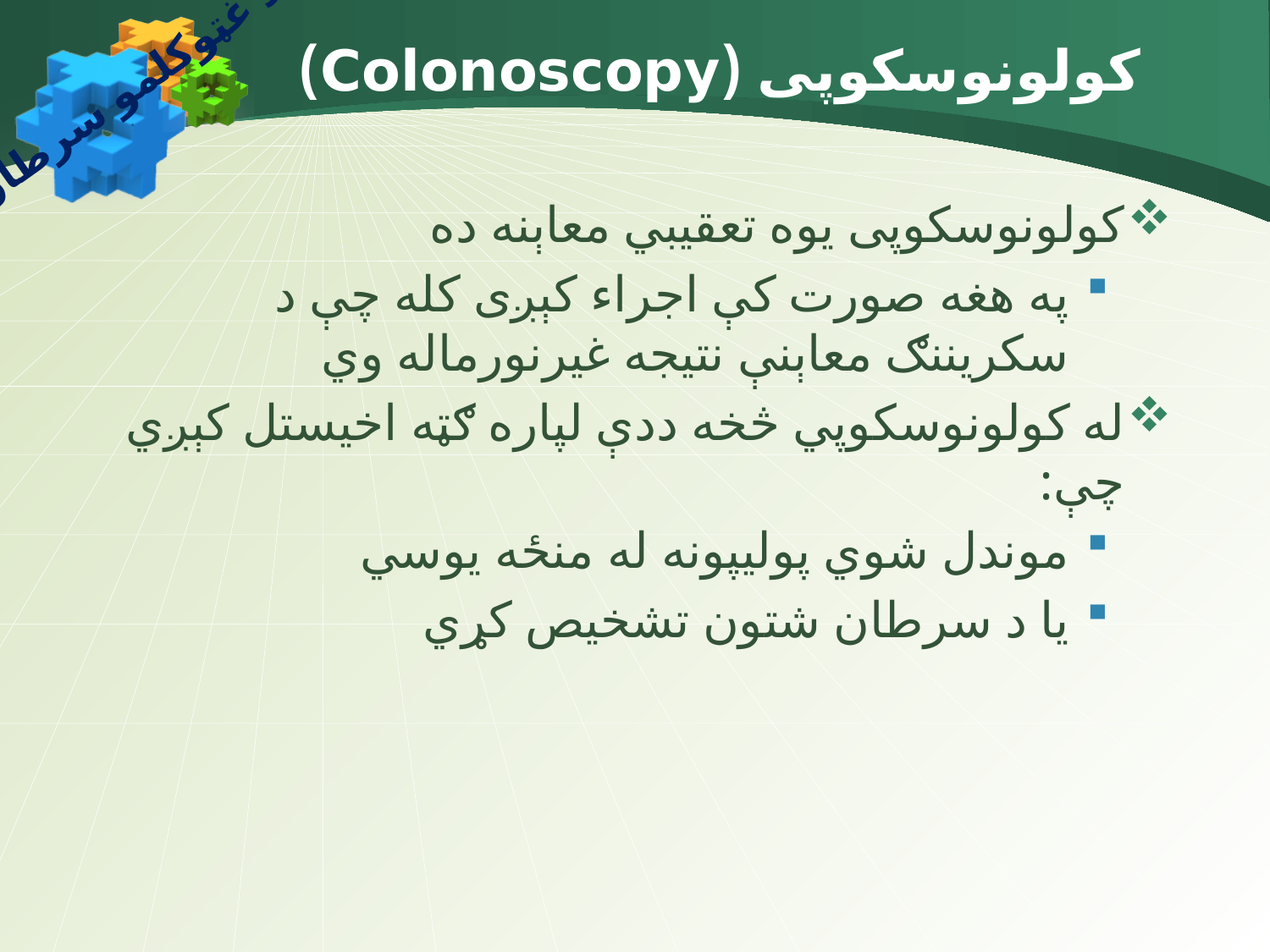

# کولونوسکوپی (Colonoscopy)
د غټوکلمو سرطان
کولونوسکوپی یوه تعقیبي معاېنه ده
په هغه صورت کې اجراء کېږی کله چې د سکریننګ معاېنې نتیجه غیرنورماله وي
له کولونوسکوپي څخه ددې لپاره ګټه اخیستل کېږي چې:
موندل شوي پولیپونه له منځه یوسي
یا د سرطان شتون تشخیص کړي